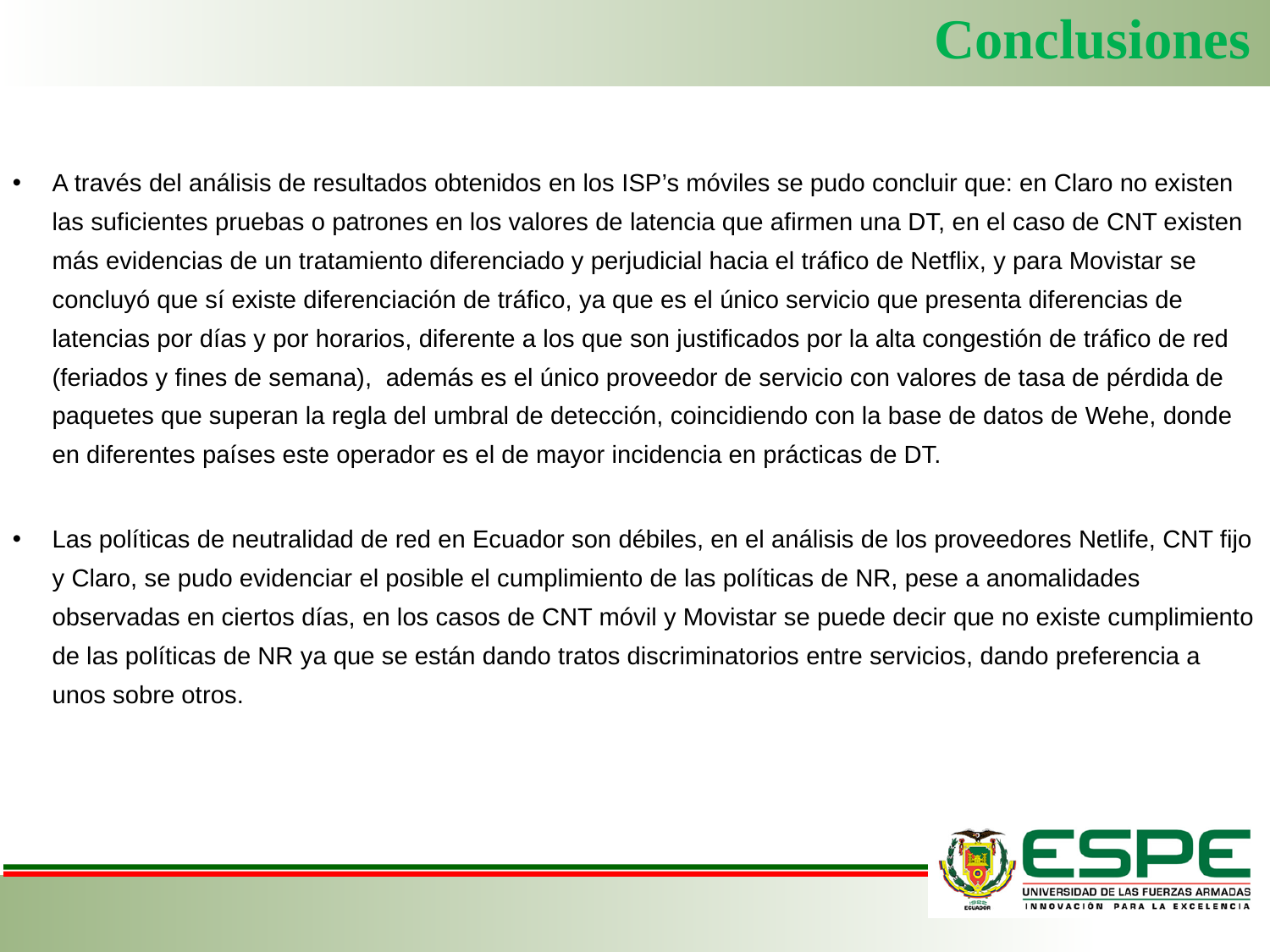

Conclusiones
A través del análisis de resultados obtenidos en los ISP’s móviles se pudo concluir que: en Claro no existen las suficientes pruebas o patrones en los valores de latencia que afirmen una DT, en el caso de CNT existen más evidencias de un tratamiento diferenciado y perjudicial hacia el tráfico de Netflix, y para Movistar se concluyó que sí existe diferenciación de tráfico, ya que es el único servicio que presenta diferencias de latencias por días y por horarios, diferente a los que son justificados por la alta congestión de tráfico de red (feriados y fines de semana),  además es el único proveedor de servicio con valores de tasa de pérdida de paquetes que superan la regla del umbral de detección, coincidiendo con la base de datos de Wehe, donde en diferentes países este operador es el de mayor incidencia en prácticas de DT.
Las políticas de neutralidad de red en Ecuador son débiles, en el análisis de los proveedores Netlife, CNT fijo y Claro, se pudo evidenciar el posible el cumplimiento de las políticas de NR, pese a anomalidades observadas en ciertos días, en los casos de CNT móvil y Movistar se puede decir que no existe cumplimiento de las políticas de NR ya que se están dando tratos discriminatorios entre servicios, dando preferencia a unos sobre otros.